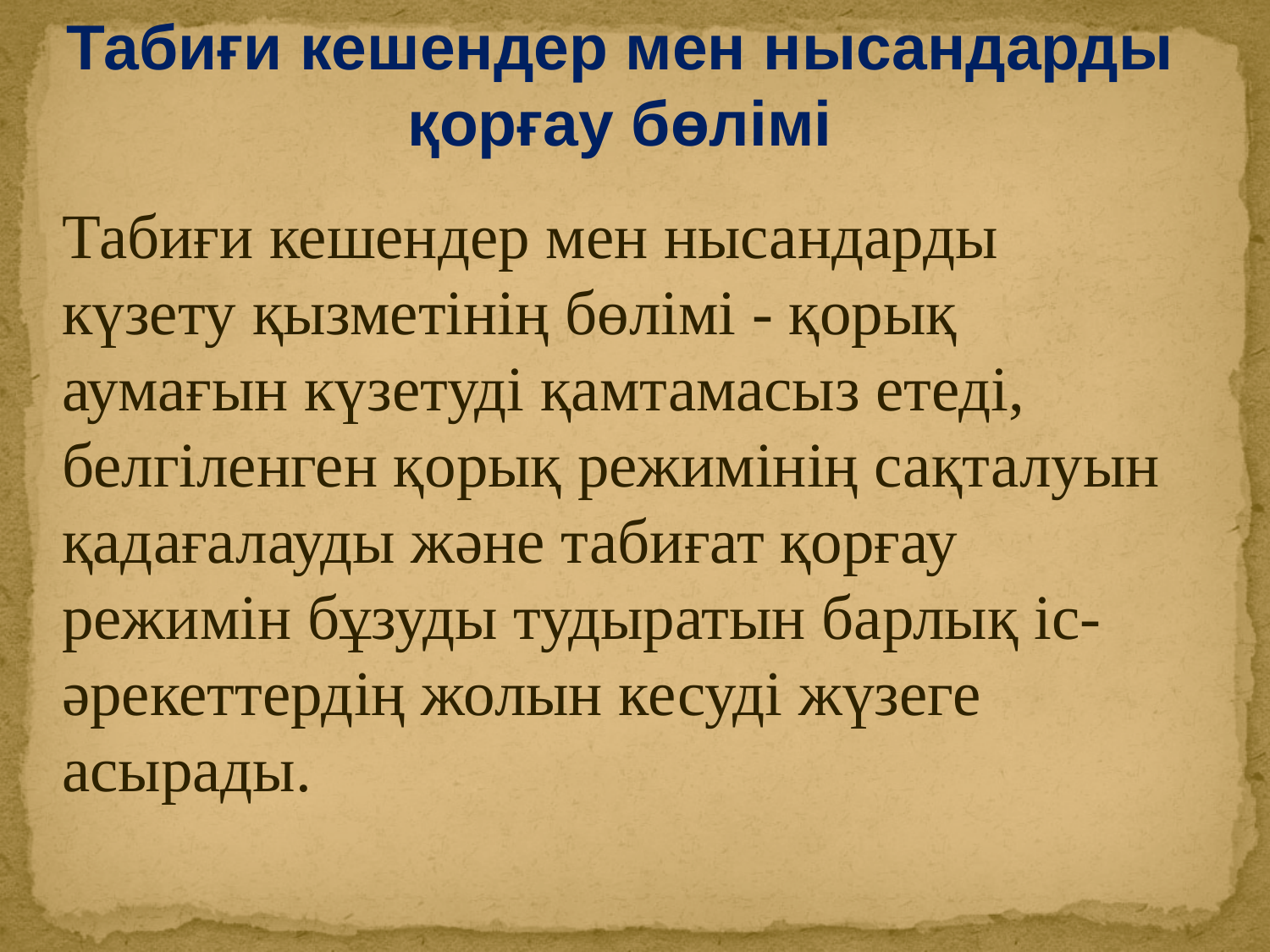

Табиғи кешендер мен нысандарды қорғау бөлімі
Табиғи кешендер мен нысандарды күзету қызметінің бөлімі - қорық аумағын күзетуді қамтамасыз етеді, белгіленген қорық режимінің сақталуын қадағалауды және табиғат қорғау режимін бұзуды тудыратын барлық іс-әрекеттердің жолын кесуді жүзеге асырады.